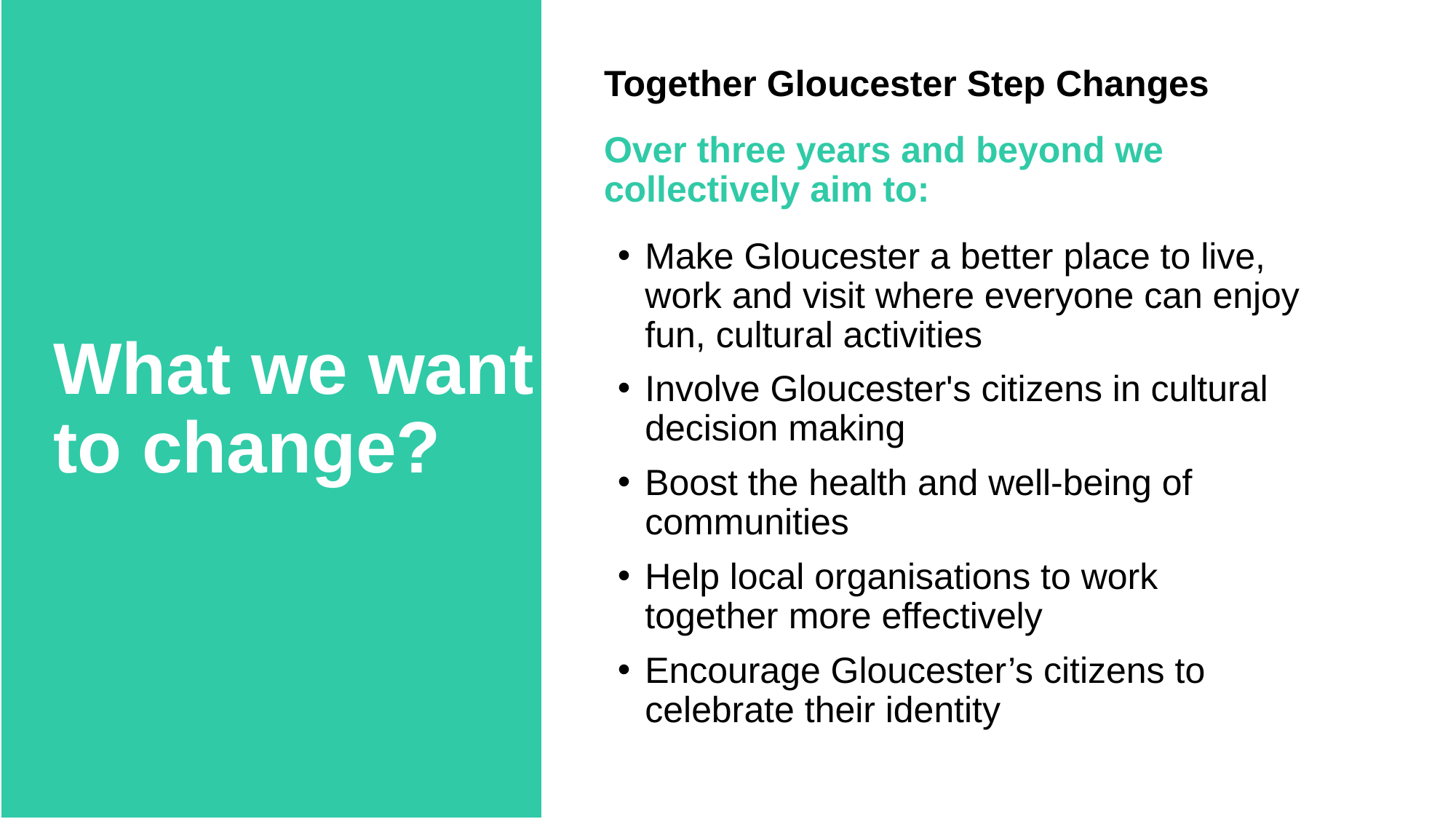

Together Gloucester Step Changes
Over three years and beyond we collectively aim to:
Make Gloucester a better place to live, work and visit where everyone can enjoy fun, cultural activities
Involve Gloucester's citizens in cultural decision making
Boost the health and well-being of communities
Help local organisations to work together more effectively
Encourage Gloucester’s citizens to celebrate their identity

# What we want to change?